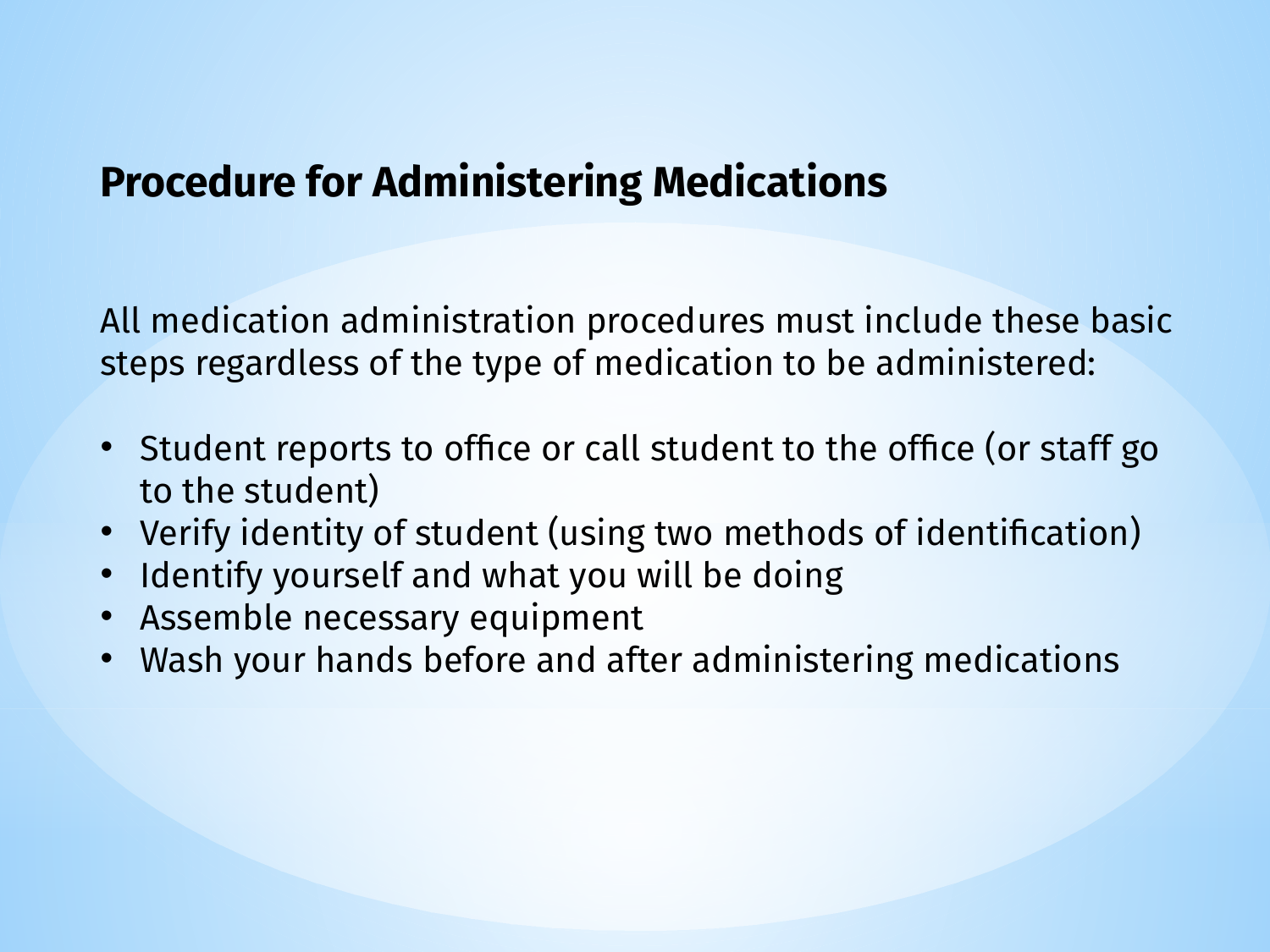

Procedure for Administering Medications

All medication administration procedures must include these basic steps regardless of the type of medication to be administered:

Student reports to office or call student to the office (or staff go to the student)
Verify identity of student (using two methods of identification)
Identify yourself and what you will be doing
Assemble necessary equipment
Wash your hands before and after administering medications